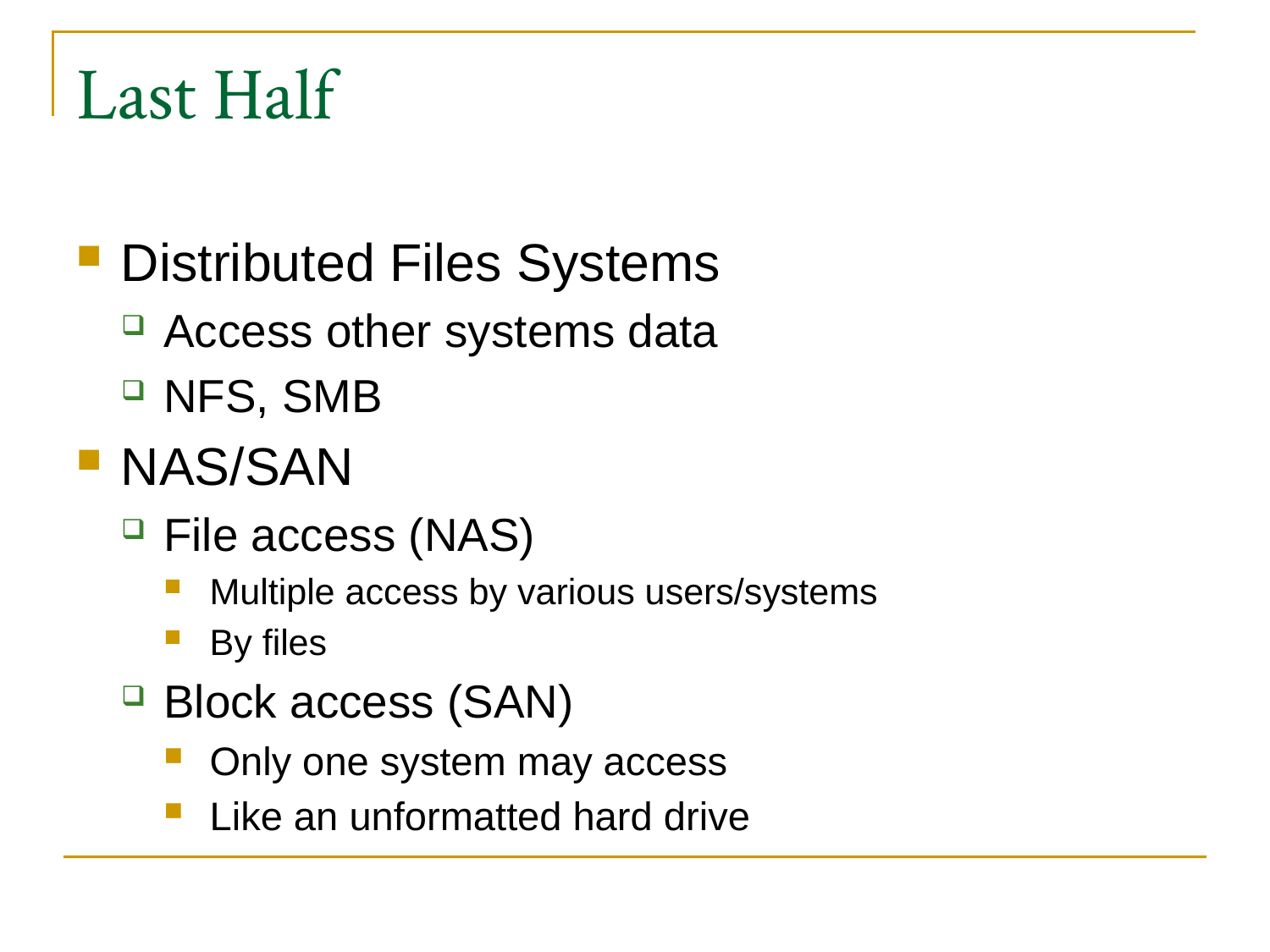

# Last Half
Distributed Files Systems
Access other systems data
NFS, SMB
NAS/SAN
File access (NAS)
Multiple access by various users/systems
By files
Block access (SAN)
Only one system may access
Like an unformatted hard drive